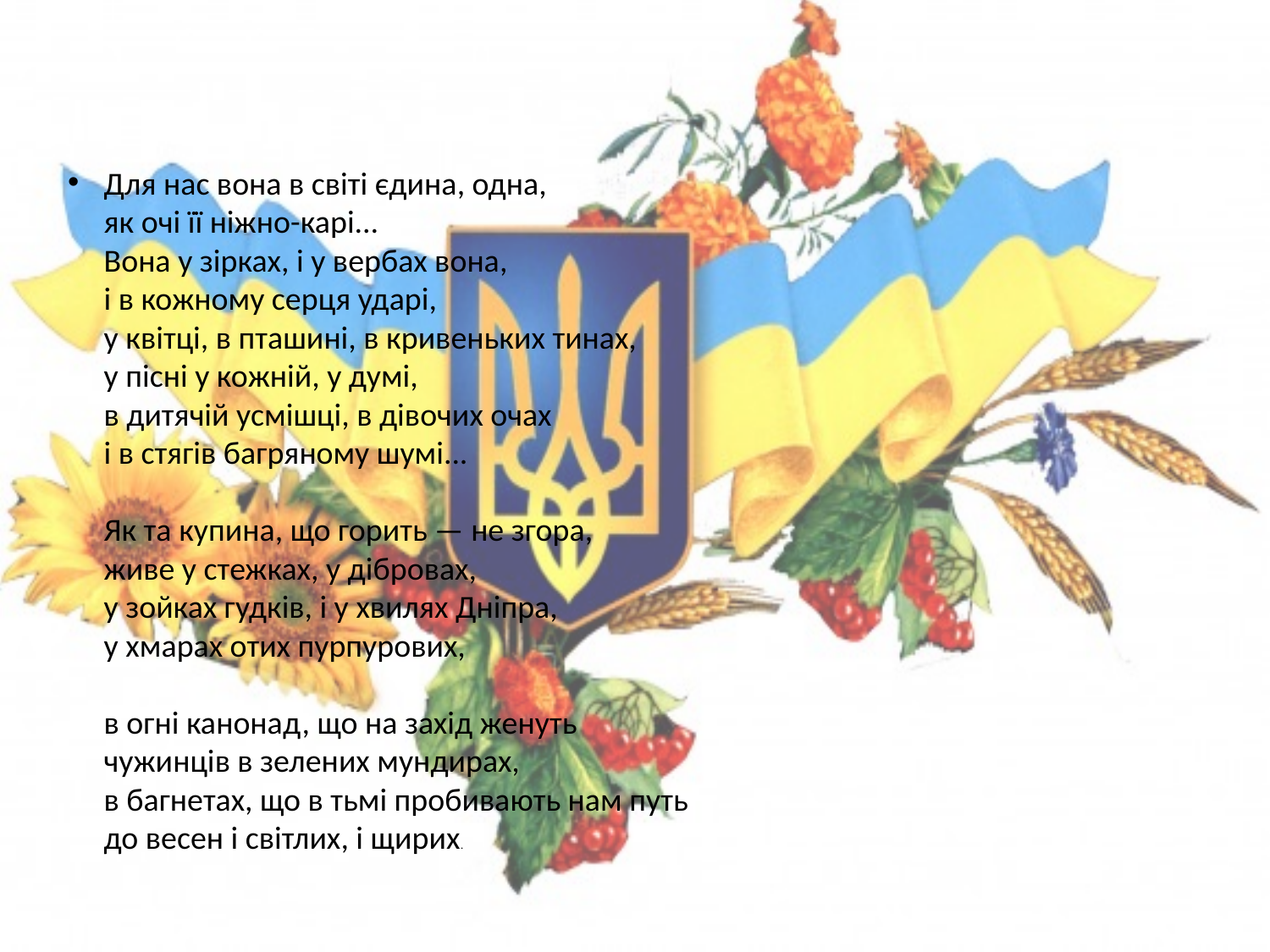

Для нас вона в світі єдина, одна, 
як очі її ніжно-карі... 
Вона у зірках, і у вербах вона, 
і в кожному серця ударі,
у квітці, в пташині, в кривеньких тинах,
у пісні у кожній, у думі,
в дитячій усмішці, в дівочих очах
і в стягів багряному шумі...
Як та купина, що горить — не згора, 
живе у стежках, у дібровах, 
у зойках гудків, і у хвилях Дніпра,
у хмарах отих пурпурових,
в огні канонад, що на захід женуть 
чужинців в зелених мундирах, 
в багнетах, що в тьмі пробивають нам путь 
до весен і світлих, і щирих.